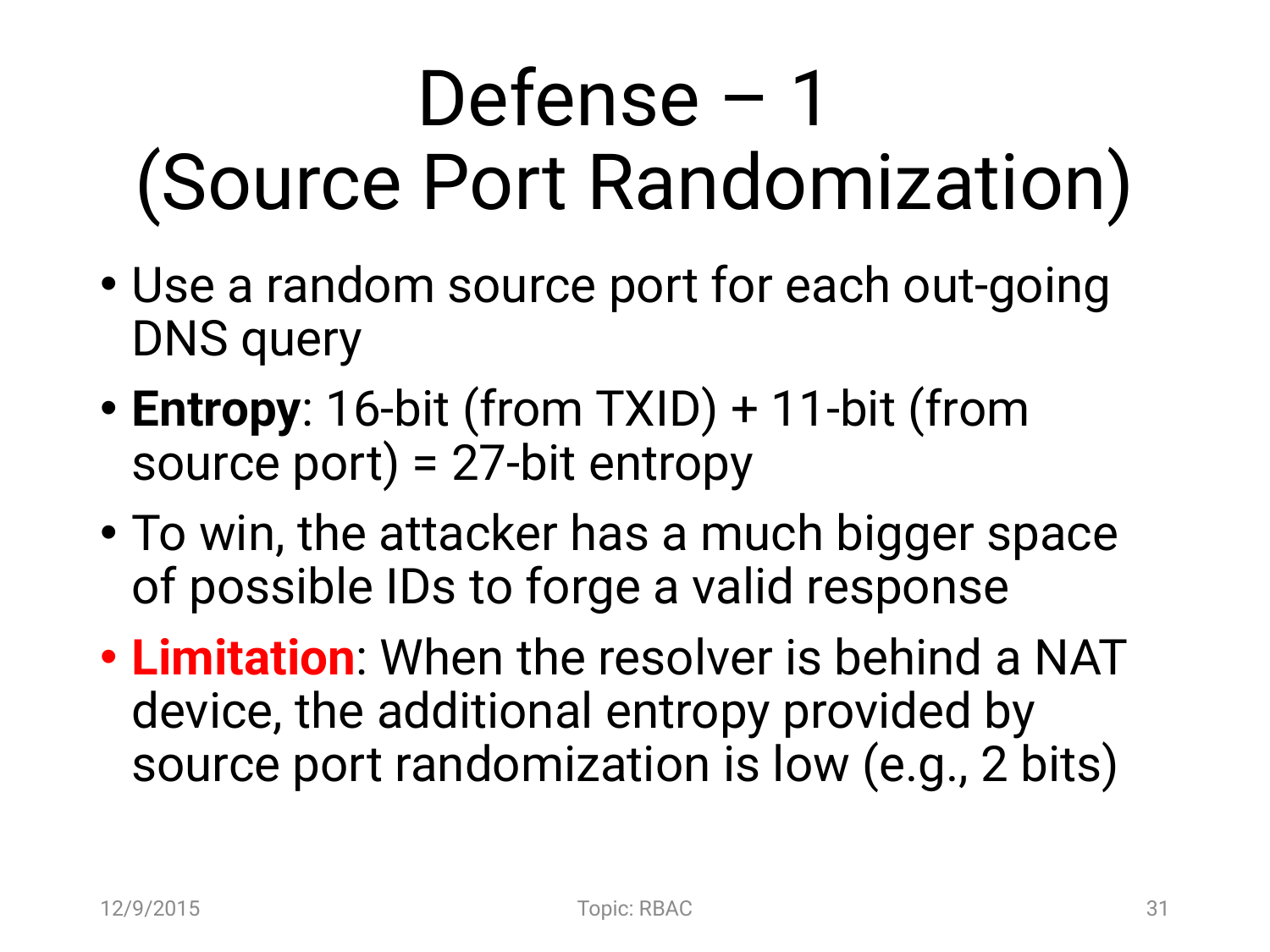

# Defense – 1 (Source Port Randomization)
Use a random source port for each out-going DNS query
Entropy: 16-bit (from TXID) + 11-bit (from source port) = 27-bit entropy
To win, the attacker has a much bigger space of possible IDs to forge a valid response
Limitation: When the resolver is behind a NAT device, the additional entropy provided by source port randomization is low (e.g., 2 bits)
12/9/2015
Topic: RBAC
31